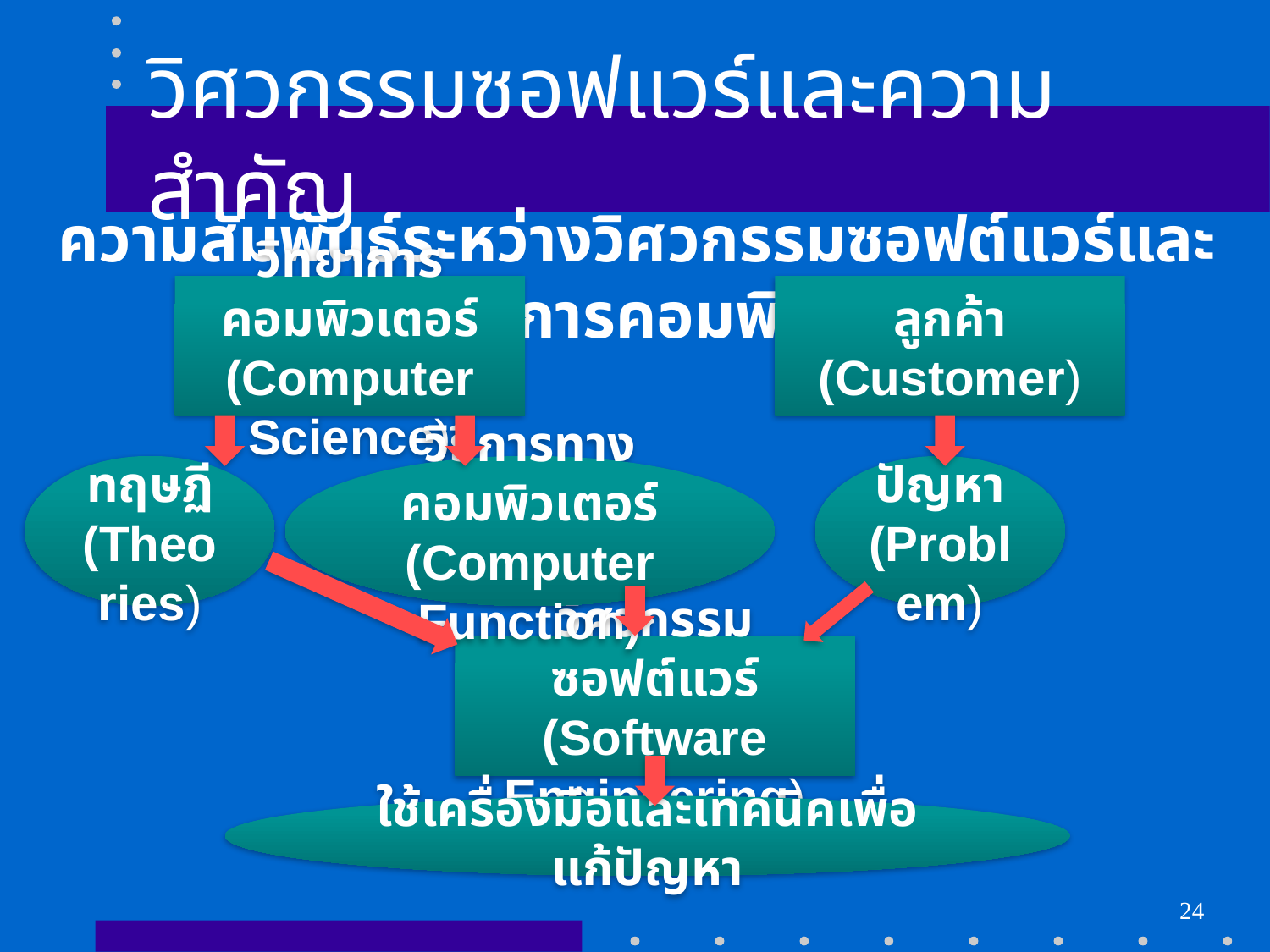

# วิศวกรรมซอฟแวร์และความสำคัญ
ความสัมพันธ์ระหว่างวิศวกรรมซอฟต์แวร์และวิทยาการคอมพิวเตอร์

รูปแสดงความสัมพันธ์ระหว่างวิทยาการคอมพิวเตอร์และวิศวกรรมซอฟต์แวร์

วิทยาการคอมพิวเตอร์
(Computer Science)
ลูกค้า
(Customer)

ทฤษฏี
(Theories)

วิธีการทางคอมพิวเตอร์
(Computer Function)

ปัญหา
(Problem)

วิศวกรรมซอฟต์แวร์
(Software Engineering)

ใช้เครื่องมือและเทคนิคเพื่อแก้ปัญหา